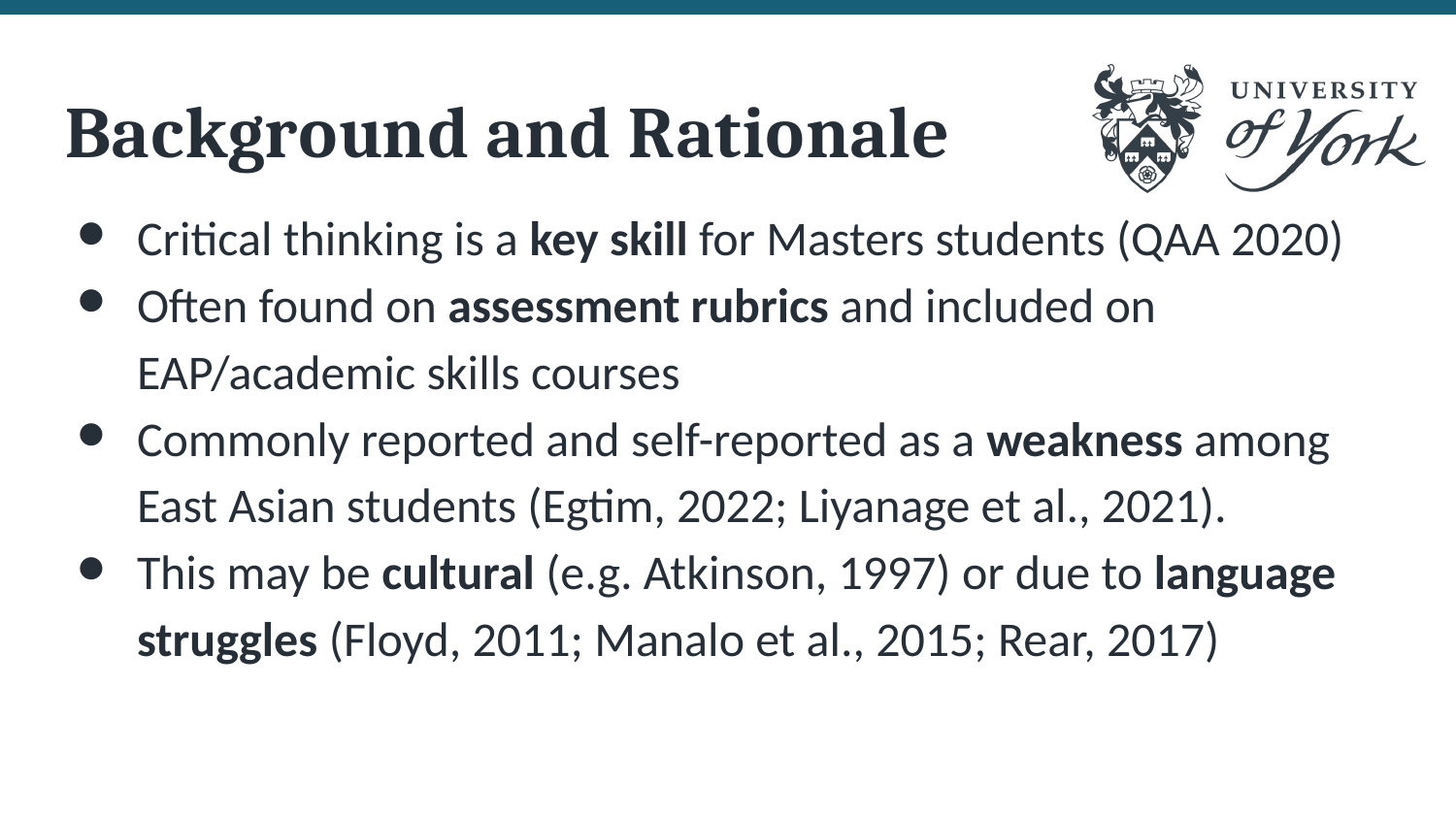

# Background and Rationale
Critical thinking is a key skill for Masters students (QAA 2020)
Often found on assessment rubrics and included on EAP/academic skills courses
Commonly reported and self-reported as a weakness among East Asian students (Egtim, 2022; Liyanage et al., 2021).
This may be cultural (e.g. Atkinson, 1997) or due to language struggles (Floyd, 2011; Manalo et al., 2015; Rear, 2017)